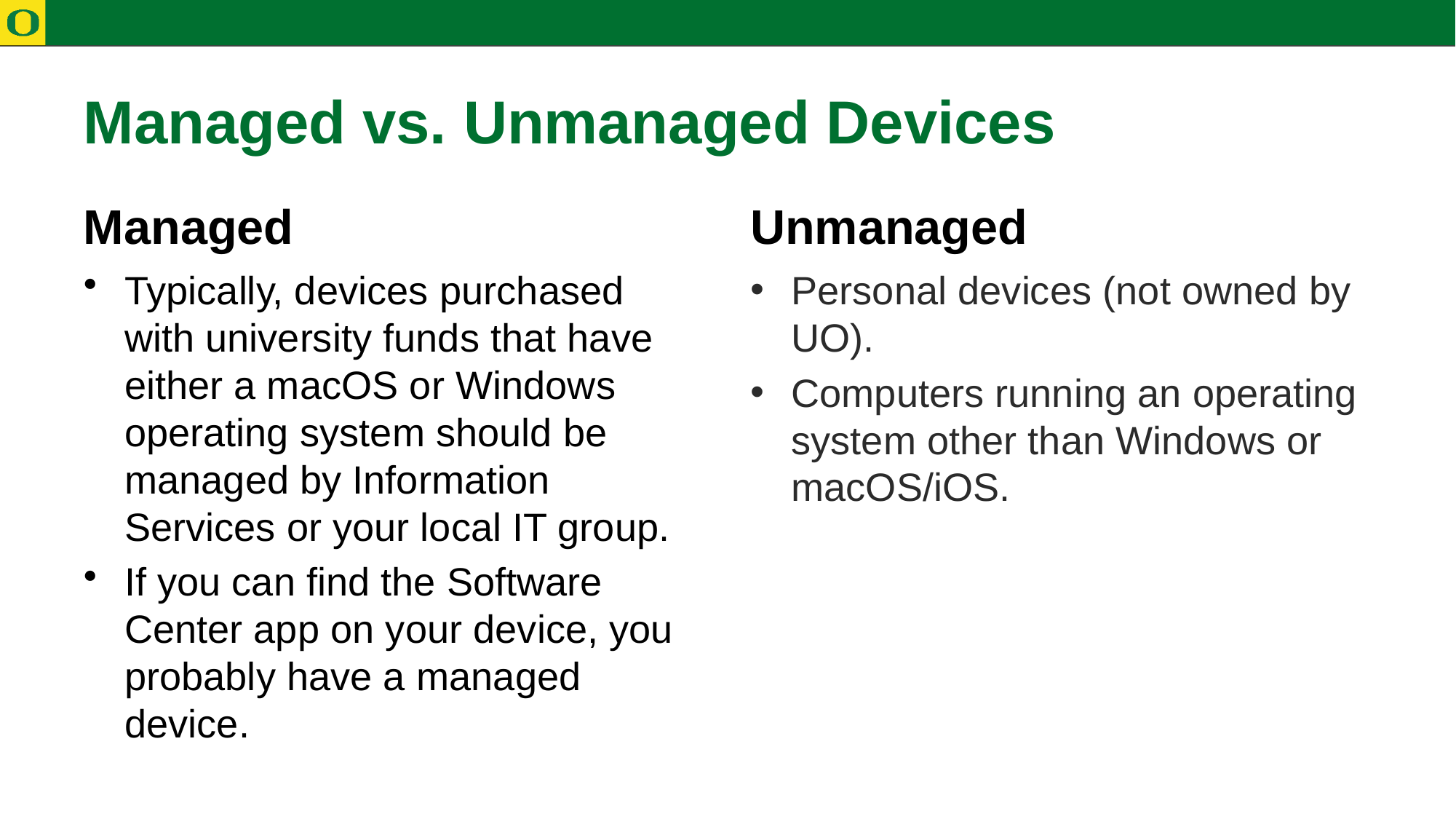

# Managed vs. Unmanaged Devices
Managed
Unmanaged
Typically, devices purchased with university funds that have either a macOS or Windows operating system should be managed by Information Services or your local IT group.
If you can find the Software Center app on your device, you probably have a managed device.
Personal devices (not owned by UO).
Computers running an operating system other than Windows or macOS/iOS.